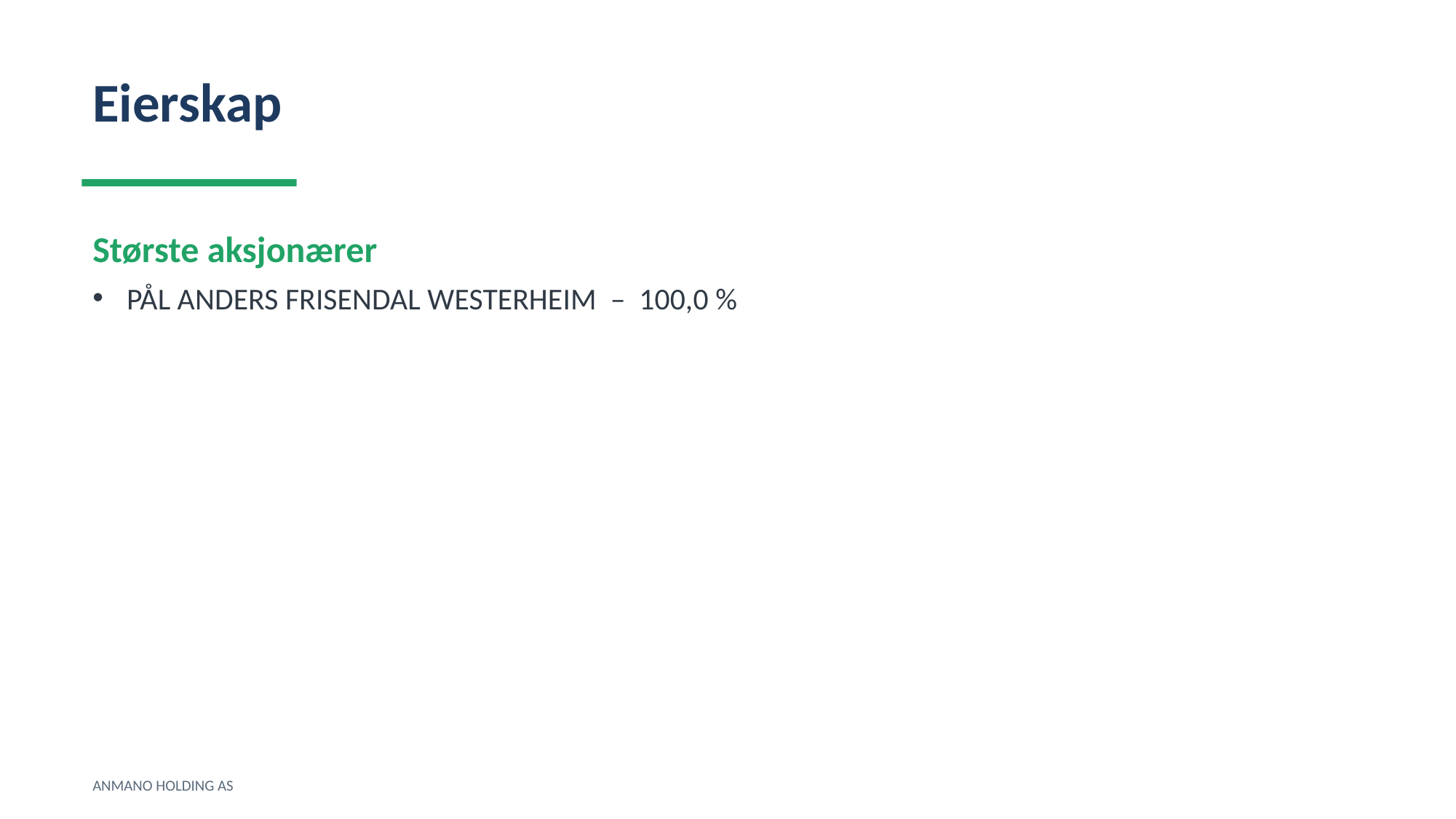

Eierskap

Største aksjonærer
PÅL ANDERS FRISENDAL WESTERHEIM  –  100,0 %
ANMANO HOLDING AS